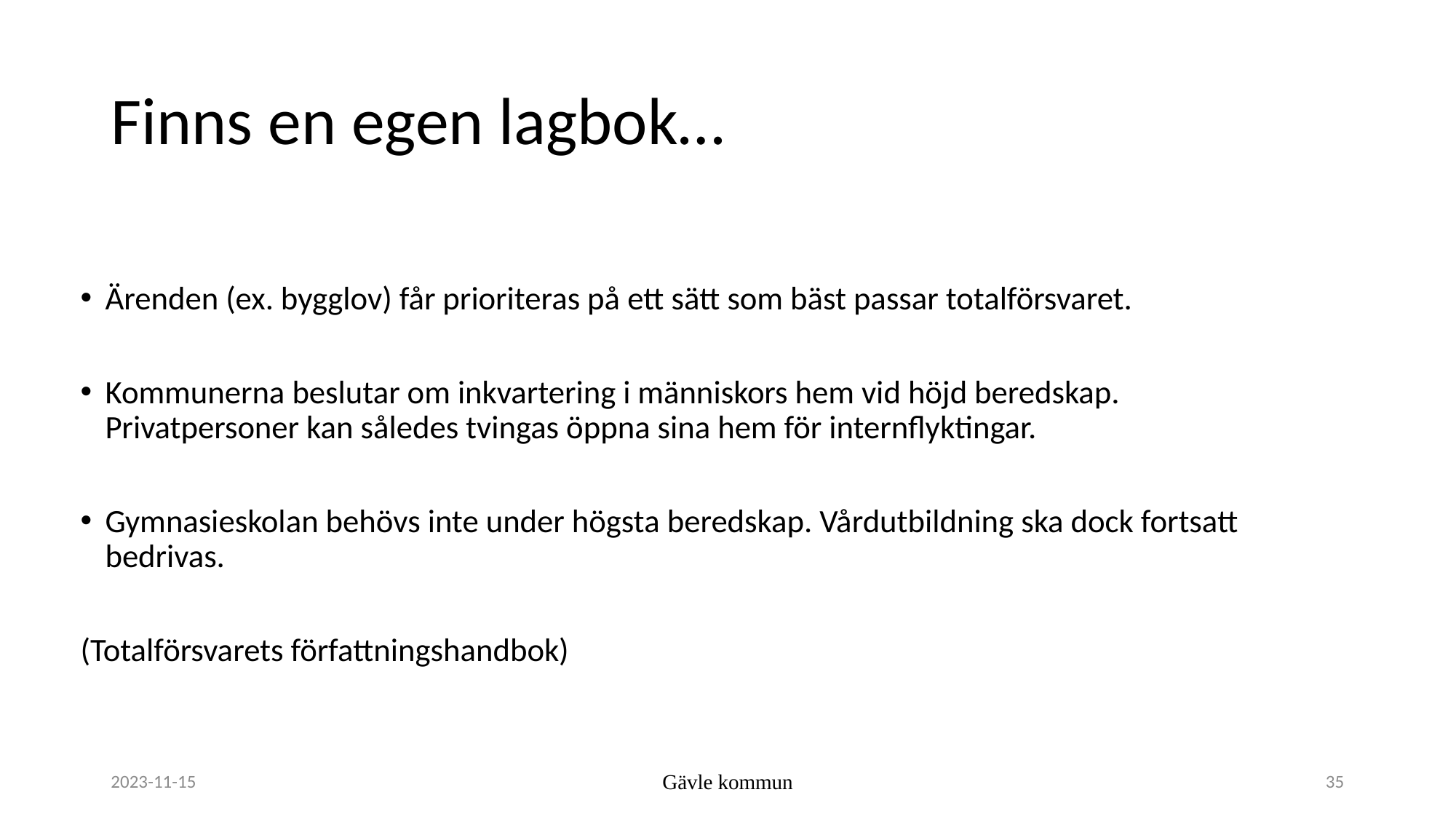

# Finns en egen lagbok…

Ärenden (ex. bygglov) får prioriteras på ett sätt som bäst passar totalförsvaret.

Kommunerna beslutar om inkvartering i människors hem vid höjd beredskap. Privatpersoner kan således tvingas öppna sina hem för internflyktingar.

Gymnasieskolan behövs inte under högsta beredskap. Vårdutbildning ska dock fortsatt bedrivas.

(Totalförsvarets författningshandbok)
2023-11-15
Gävle kommun
35